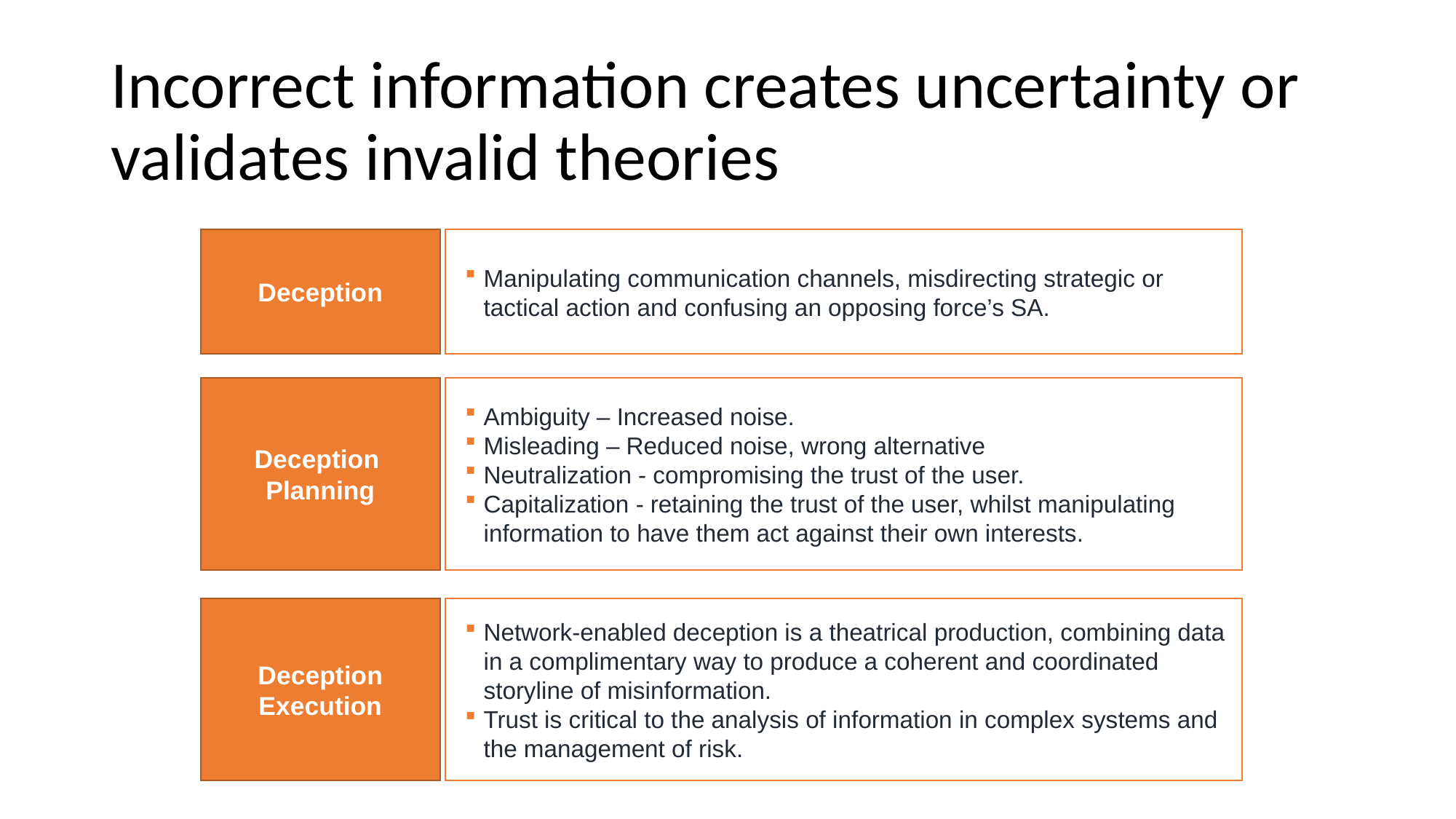

Manipulating communication channels, misdirecting strategic or tactical action and confusing an opposing force’s SA.
# Incorrect information creates uncertainty or validates invalid theories
Ambiguity – Increased noise.
Misleading – Reduced noise, wrong alternative
Neutralization - compromising the trust of the user.
Capitalization - retaining the trust of the user, whilst manipulating information to have them act against their own interests.
Deception
Network-enabled deception is a theatrical production, combining data in a complimentary way to produce a coherent and coordinated storyline of misinformation.
Trust is critical to the analysis of information in complex systems and the management of risk.
Deception
Planning
Deception
Execution